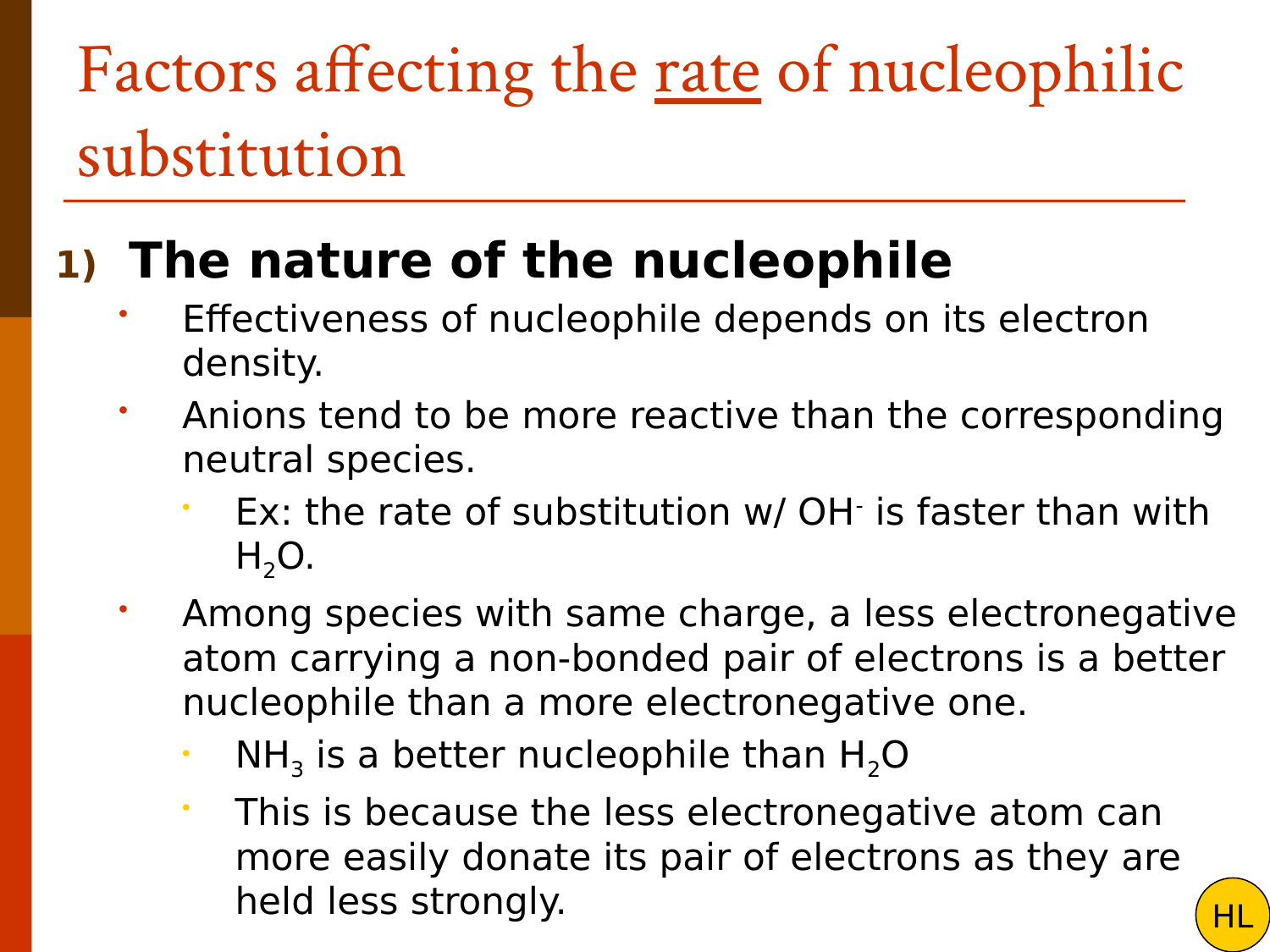

# Factors affecting the rate of nucleophilic substitution
The nature of the nucleophile
Effectiveness of nucleophile depends on its electron density.
Anions tend to be more reactive than the corresponding neutral species.
Ex: the rate of substitution w/ OH- is faster than with H2O.
Among species with same charge, a less electronegative atom carrying a non-bonded pair of electrons is a better nucleophile than a more electronegative one.
NH3 is a better nucleophile than H2O
This is because the less electronegative atom can more easily donate its pair of electrons as they are held less strongly.
HL